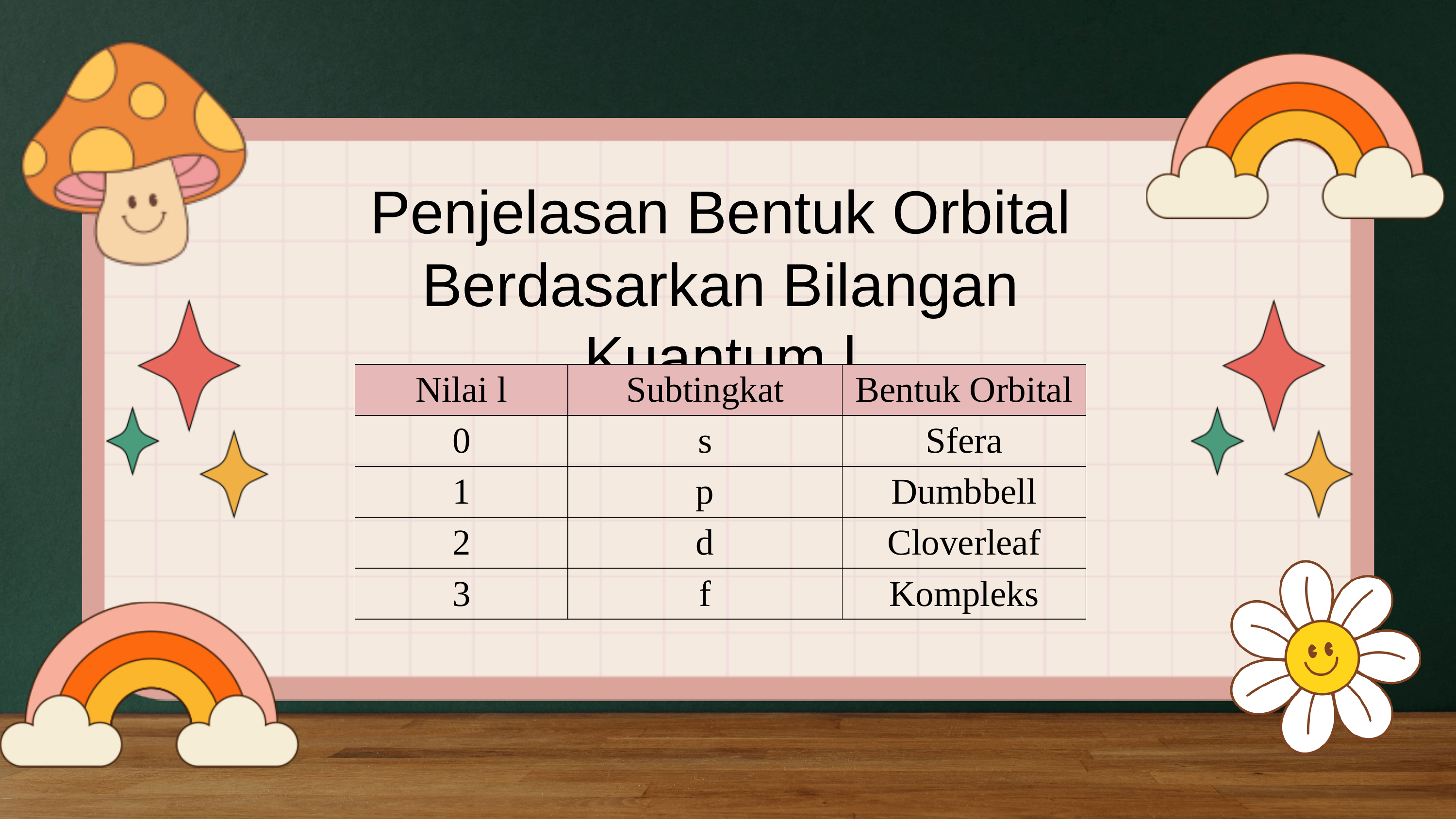

Penjelasan Bentuk Orbital Berdasarkan Bilangan Kuantum l

| Nilai l | Subtingkat | Bentuk Orbital |
| --- | --- | --- |
| 0 | s | Sfera |
| 1 | p | Dumbbell |
| 2 | d | Cloverleaf |
| 3 | f | Kompleks |